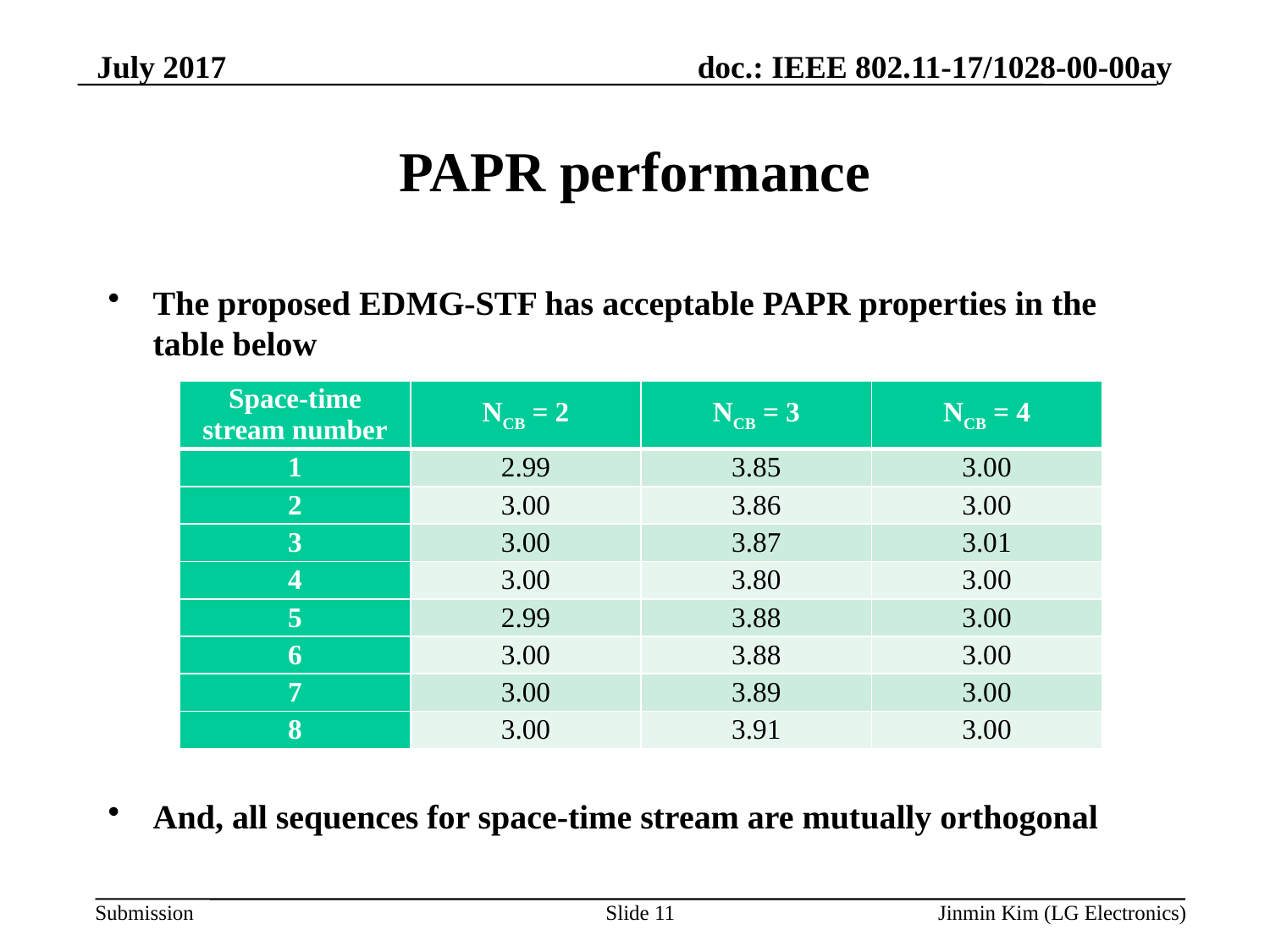

July 2017
# PAPR performance
The proposed EDMG-STF has acceptable PAPR properties in the table below

And, all sequences for space-time stream are mutually orthogonal
| Space-time stream number | NCB = 2 | NCB = 3 | NCB = 4 |
| --- | --- | --- | --- |
| 1 | 2.99 | 3.85 | 3.00 |
| 2 | 3.00 | 3.86 | 3.00 |
| 3 | 3.00 | 3.87 | 3.01 |
| 4 | 3.00 | 3.80 | 3.00 |
| 5 | 2.99 | 3.88 | 3.00 |
| 6 | 3.00 | 3.88 | 3.00 |
| 7 | 3.00 | 3.89 | 3.00 |
| 8 | 3.00 | 3.91 | 3.00 |
Slide 11
Jinmin Kim (LG Electronics)